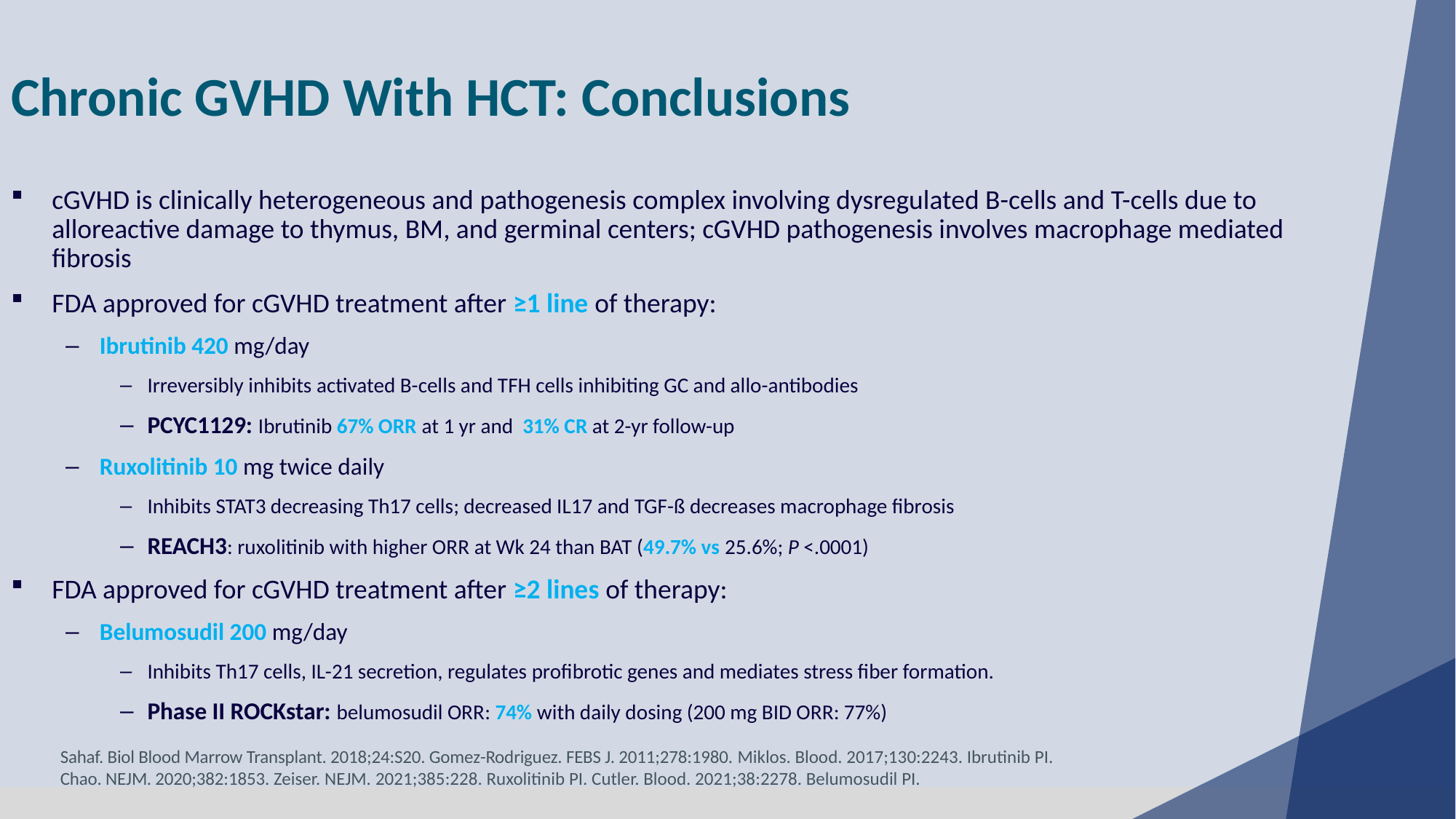

Chronic GVHD With HCT: Conclusions
cGVHD is clinically heterogeneous and pathogenesis complex involving dysregulated B-cells and T-cells due to alloreactive damage to thymus, BM, and germinal centers; cGVHD pathogenesis involves macrophage mediated fibrosis
FDA approved for cGVHD treatment after ≥1 line of therapy:
Ibrutinib 420 mg/day
Irreversibly inhibits activated B-cells and TFH cells inhibiting GC and allo-antibodies
PCYC1129: Ibrutinib 67% ORR at 1 yr and  31% CR at 2-yr follow-up
Ruxolitinib 10 mg twice daily
Inhibits STAT3 decreasing Th17 cells; decreased IL17 and TGF-ß decreases macrophage fibrosis
REACH3: ruxolitinib with higher ORR at Wk 24 than BAT (49.7% vs 25.6%; P <.0001)
FDA approved for cGVHD treatment after ≥2 lines of therapy:
Belumosudil 200 mg/day
Inhibits Th17 cells, IL-21 secretion, regulates profibrotic genes and mediates stress fiber formation.
Phase II ROCKstar: belumosudil ORR: 74% with daily dosing (200 mg BID ORR: 77%)

Sahaf. Biol Blood Marrow Transplant. 2018;24:S20. Gomez-Rodriguez. FEBS J. 2011;278:1980. Miklos. Blood. 2017;130:2243. Ibrutinib PI. Chao. NEJM. 2020;382:1853. Zeiser. NEJM. 2021;385:228. Ruxolitinib PI. Cutler. Blood. 2021;38:2278. Belumosudil PI.